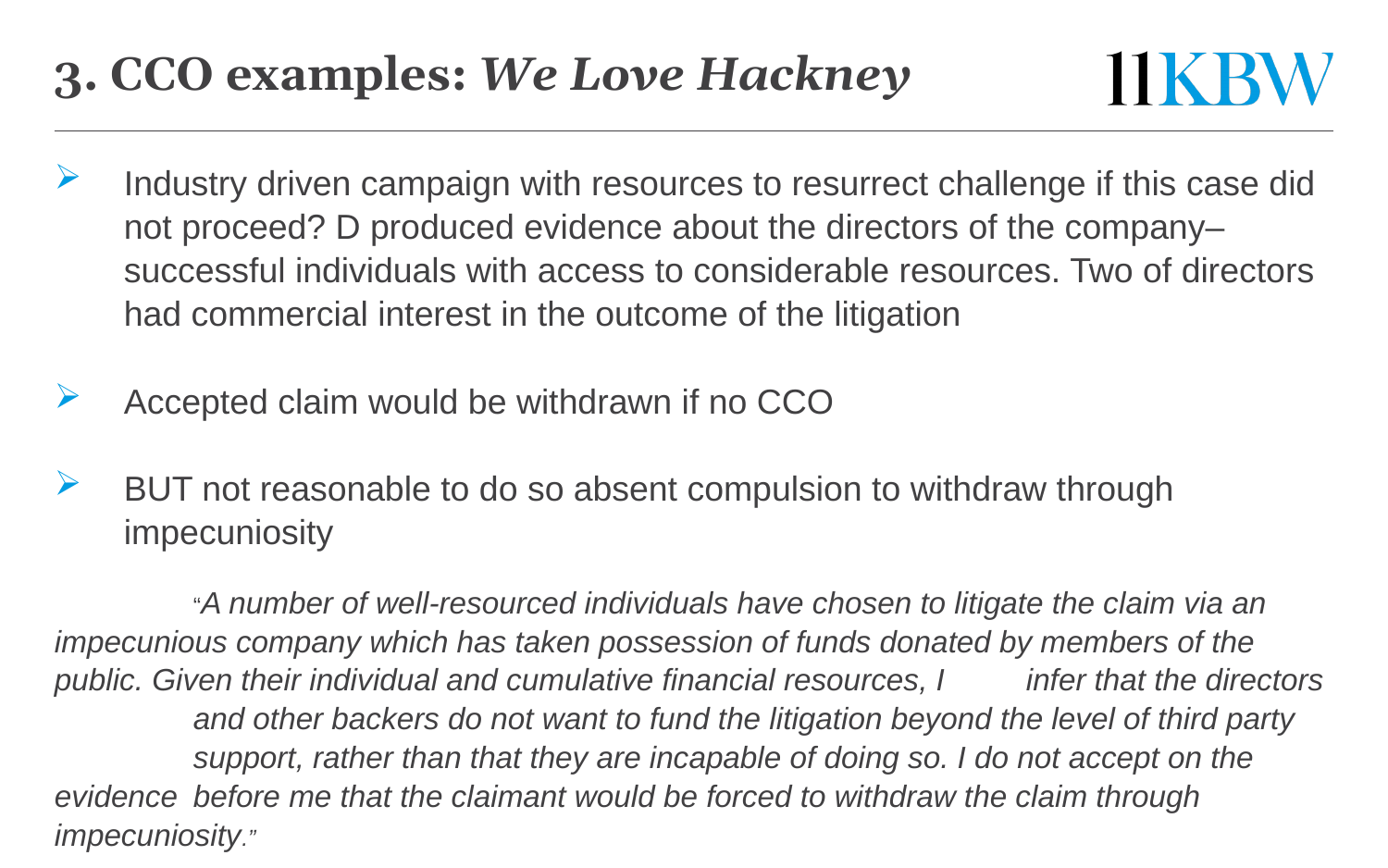

# 3. CCO examples: We Love Hackney
Industry driven campaign with resources to resurrect challenge if this case did not proceed? D produced evidence about the directors of the company– successful individuals with access to considerable resources. Two of directors had commercial interest in the outcome of the litigation

Accepted claim would be withdrawn if no CCO

BUT not reasonable to do so absent compulsion to withdraw through impecuniosity

	“A number of well-resourced individuals have chosen to litigate the claim via an 	impecunious company which has taken possession of funds donated by members of the 	public. Given their individual and cumulative financial resources, I 	infer that the directors 	and other backers do not want to fund the litigation beyond the level of third party 	support, rather than that they are incapable of doing so. I do not accept on the evidence 	before me that the claimant would be forced to withdraw the claim through 	impecuniosity.”